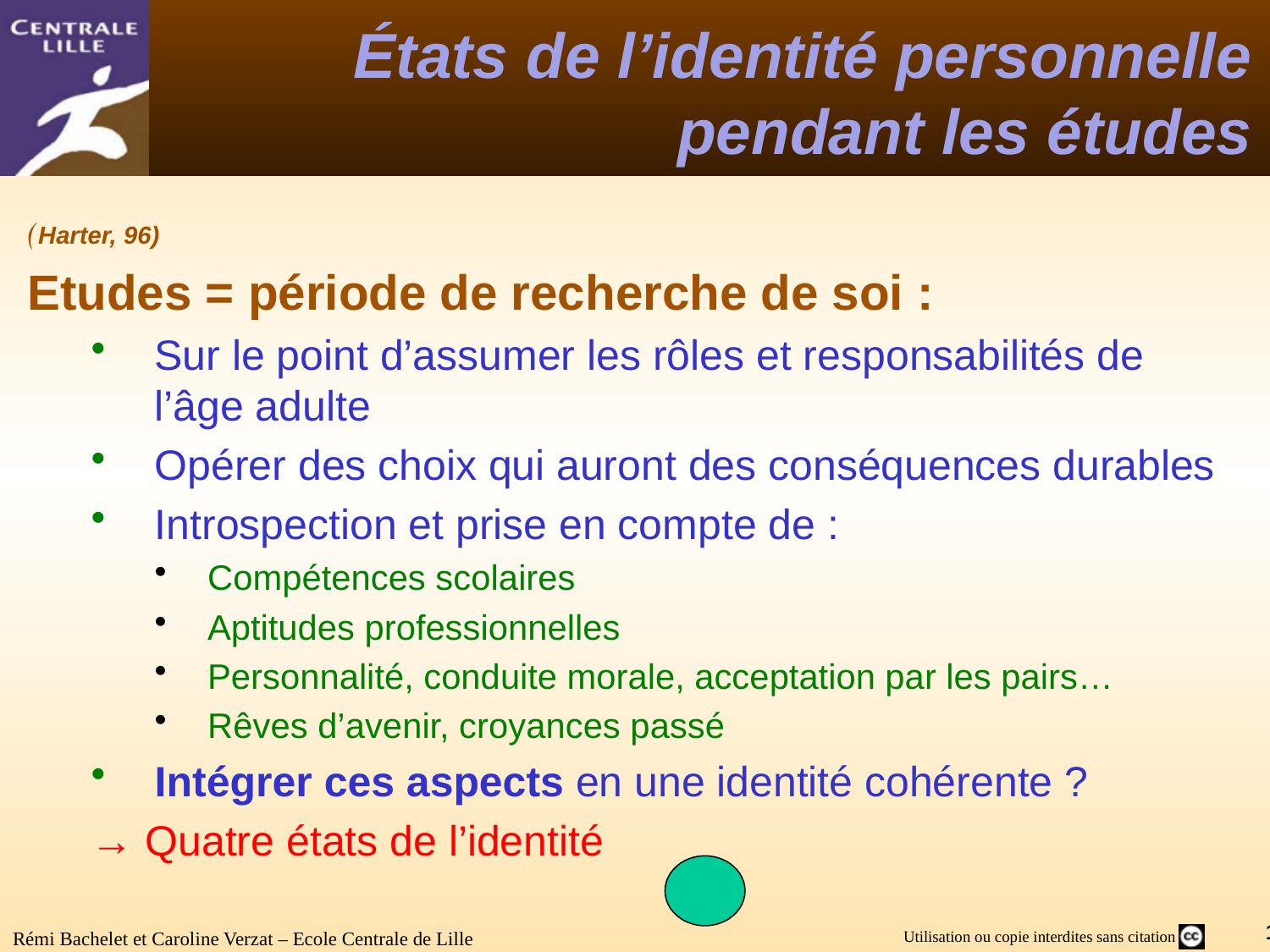

# États de l’identité personnelle pendant les études
(Harter, 96)
Etudes = période de recherche de soi :
Sur le point d’assumer les rôles et responsabilités de l’âge adulte
Opérer des choix qui auront des conséquences durables
Introspection et prise en compte de :
Compétences scolaires
Aptitudes professionnelles
Personnalité, conduite morale, acceptation par les pairs…
Rêves d’avenir, croyances passé
Intégrer ces aspects en une identité cohérente ?
→ Quatre états de l’identité

Rémi Bachelet et Caroline Verzat – Ecole Centrale de Lille